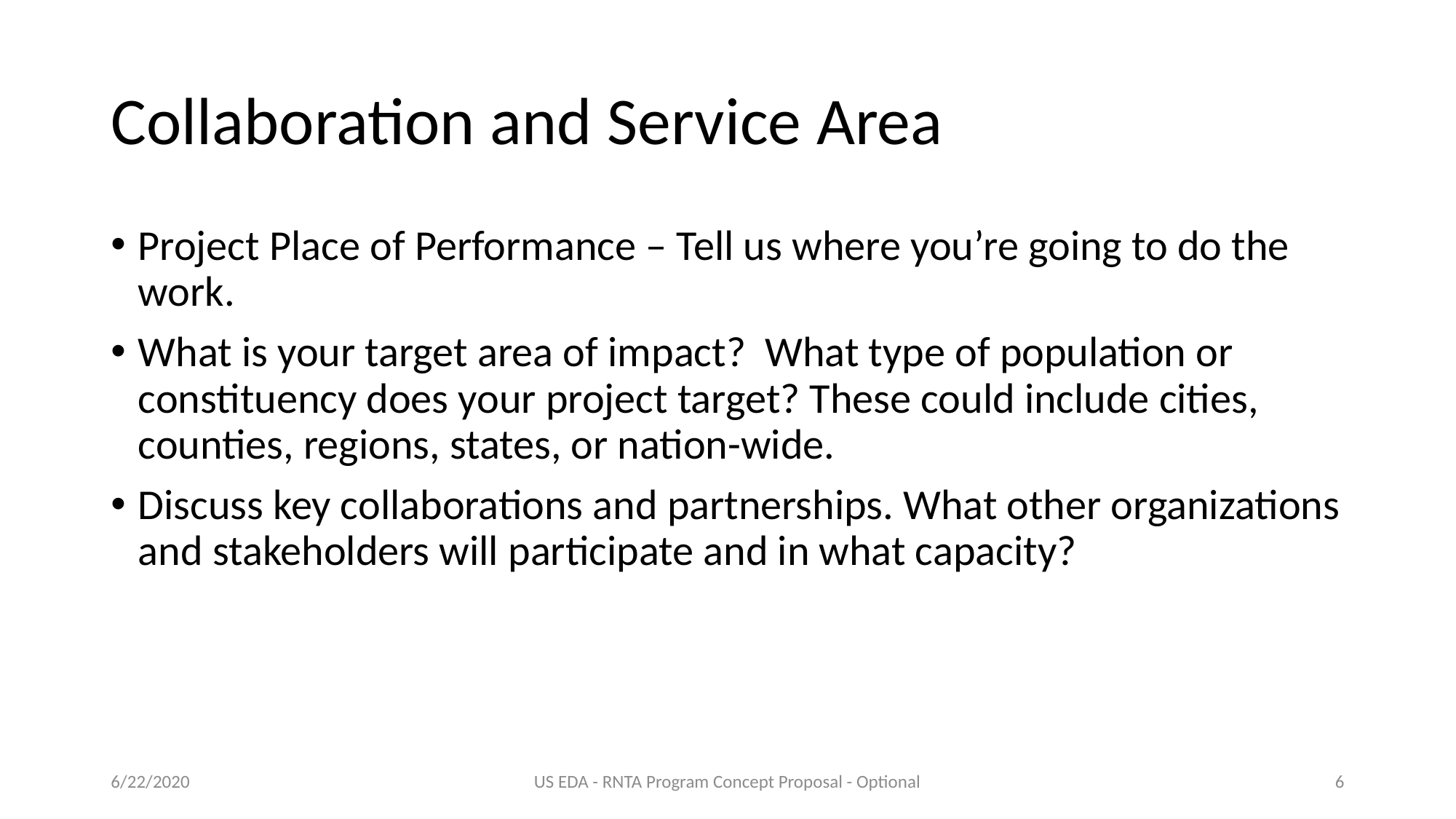

# Collaboration and Service Area
Project Place of Performance – Tell us where you’re going to do the work.
What is your target area of impact?  What type of population or constituency does your project target? These could include cities, counties, regions, states, or nation-wide.
Discuss key collaborations and partnerships. What other organizations and stakeholders will participate and in what capacity?

6/22/2020
US EDA - RNTA Program Concept Proposal - Optional
6